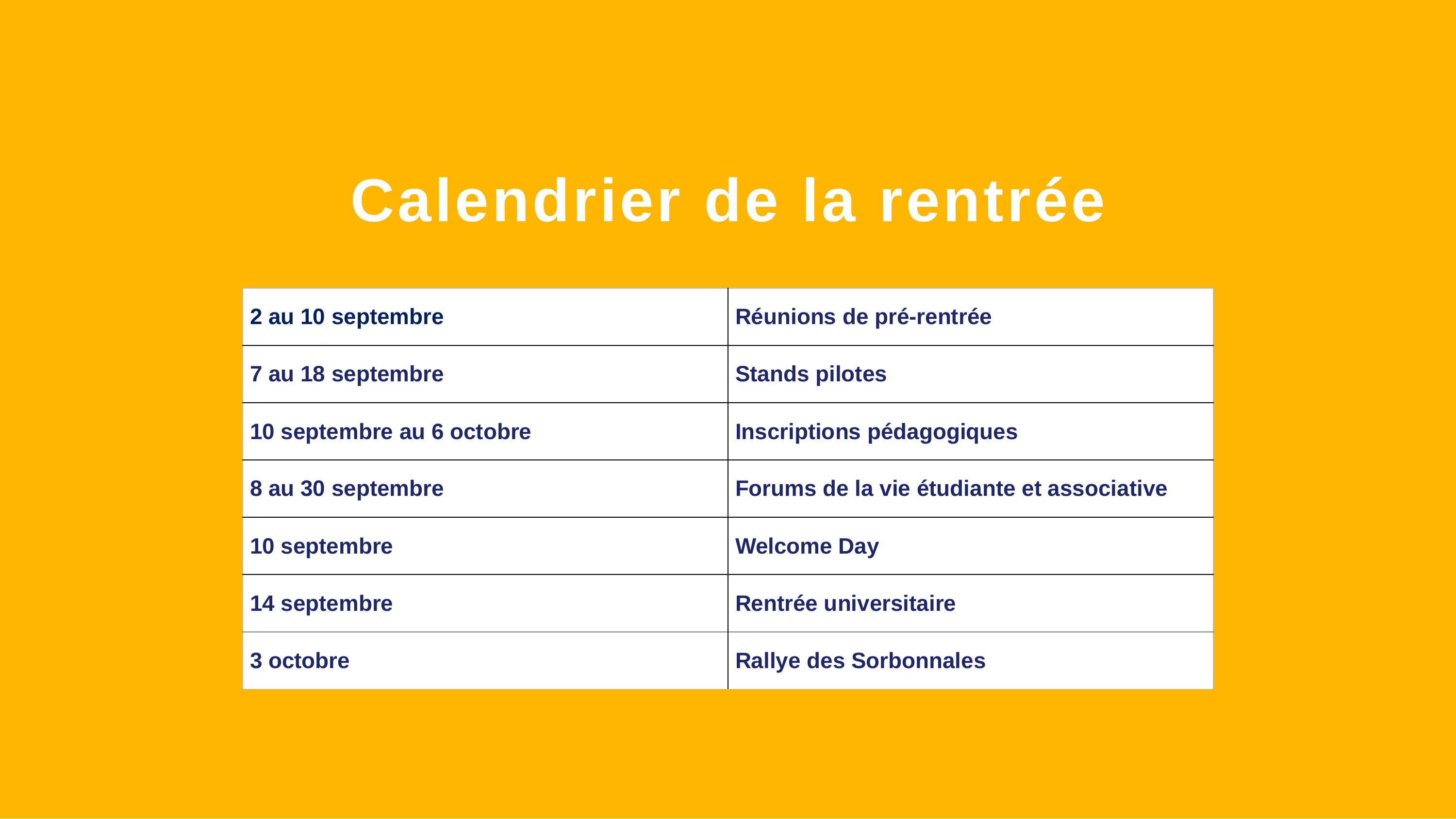

# Calendrier de la rentrée
| 2 au 10 septembre | Réunions de pré-rentrée |
| --- | --- |
| 7 au 18 septembre | Stands pilotes |
| 10 septembre au 6 octobre | Inscriptions pédagogiques |
| 8 au 30 septembre | Forums de la vie étudiante et associative |
| 10 septembre | Welcome Day |
| 14 septembre | Rentrée universitaire |
| 3 octobre | Rallye des Sorbonnales |